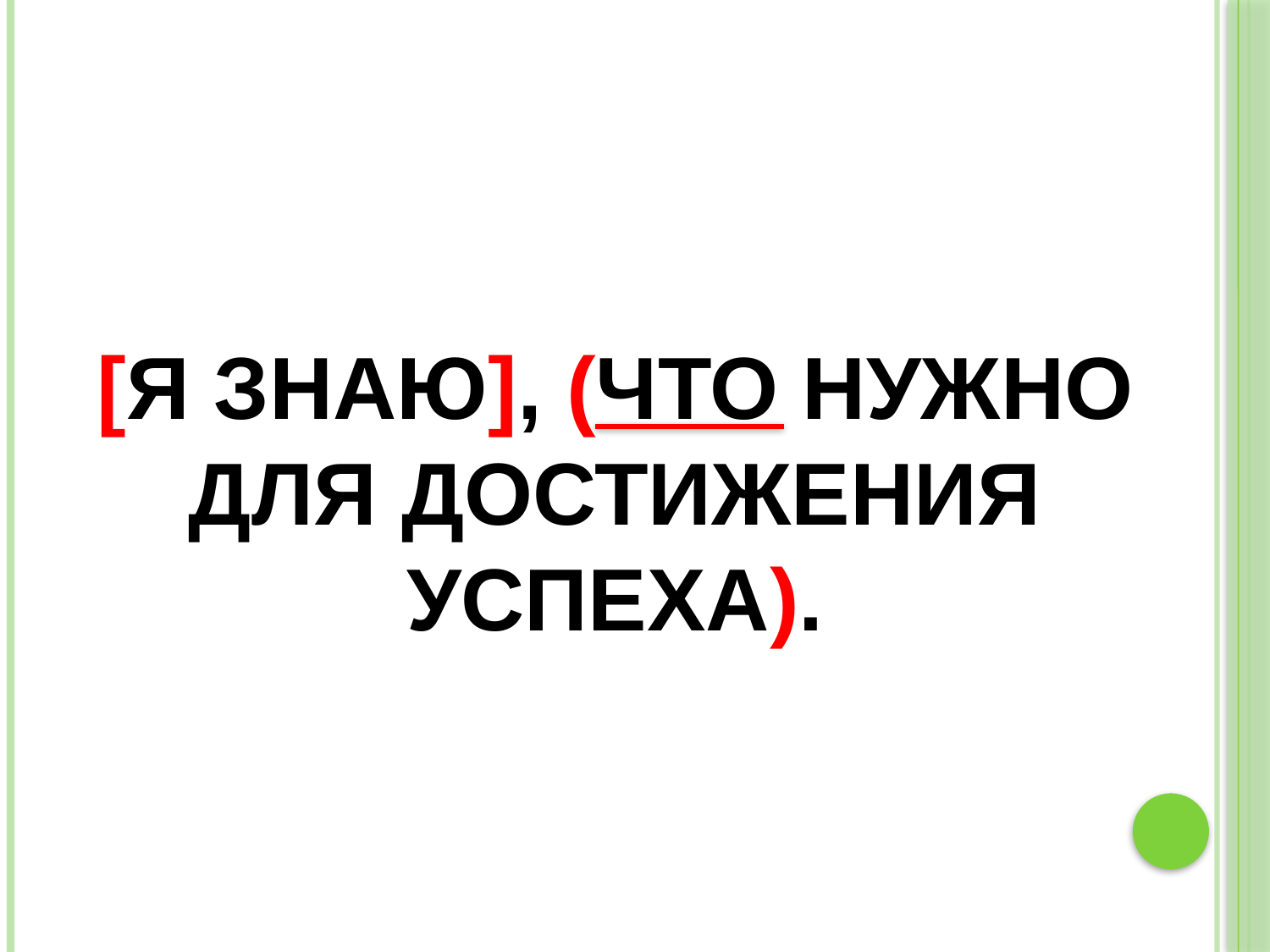

# [Я ЗНАЮ], (ЧТО НУЖНО ДЛЯ ДОСТИЖЕНИЯ УСПЕХА).